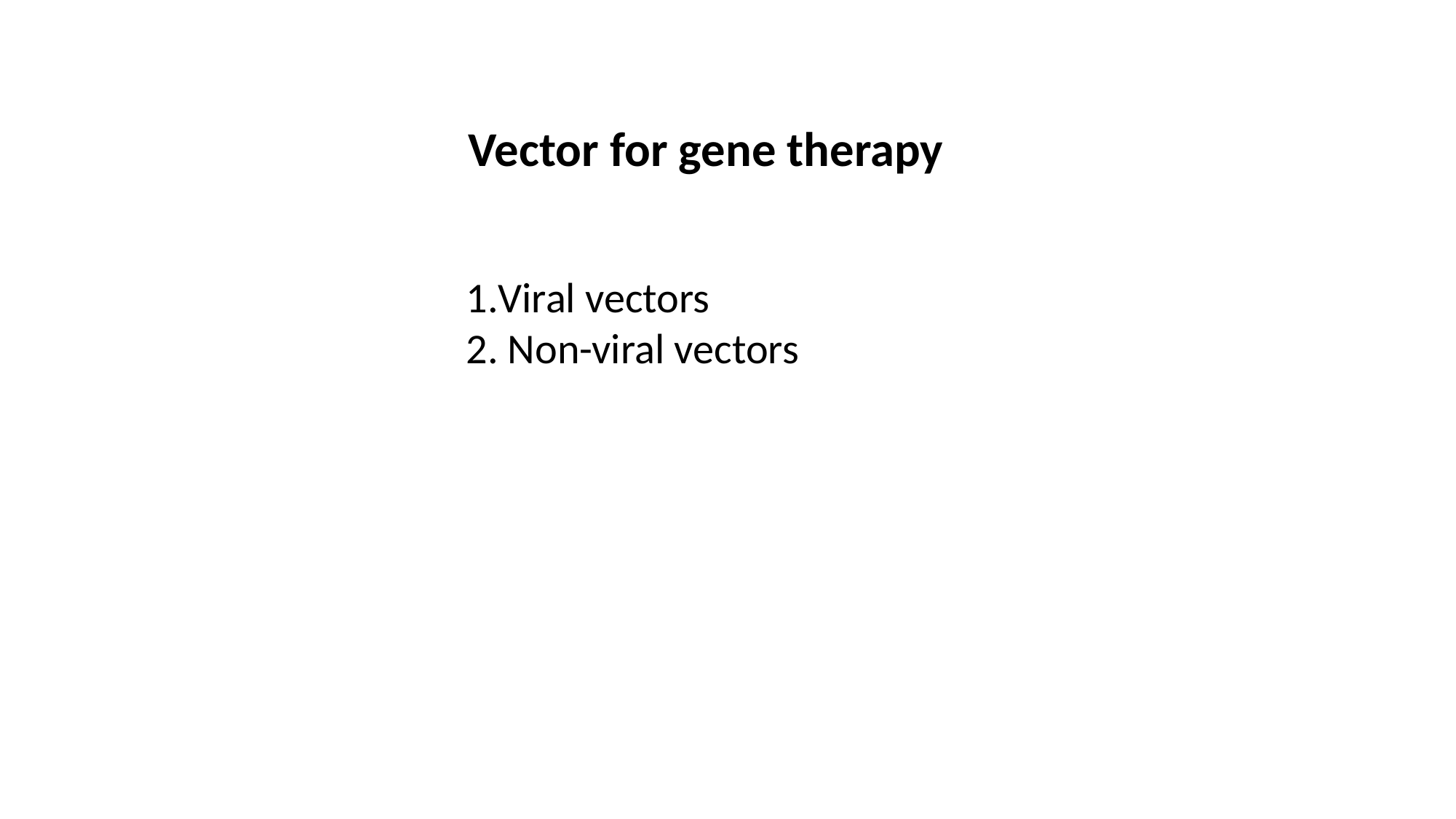

Vector for gene therapy
Viral vectors
 Non-viral vectors